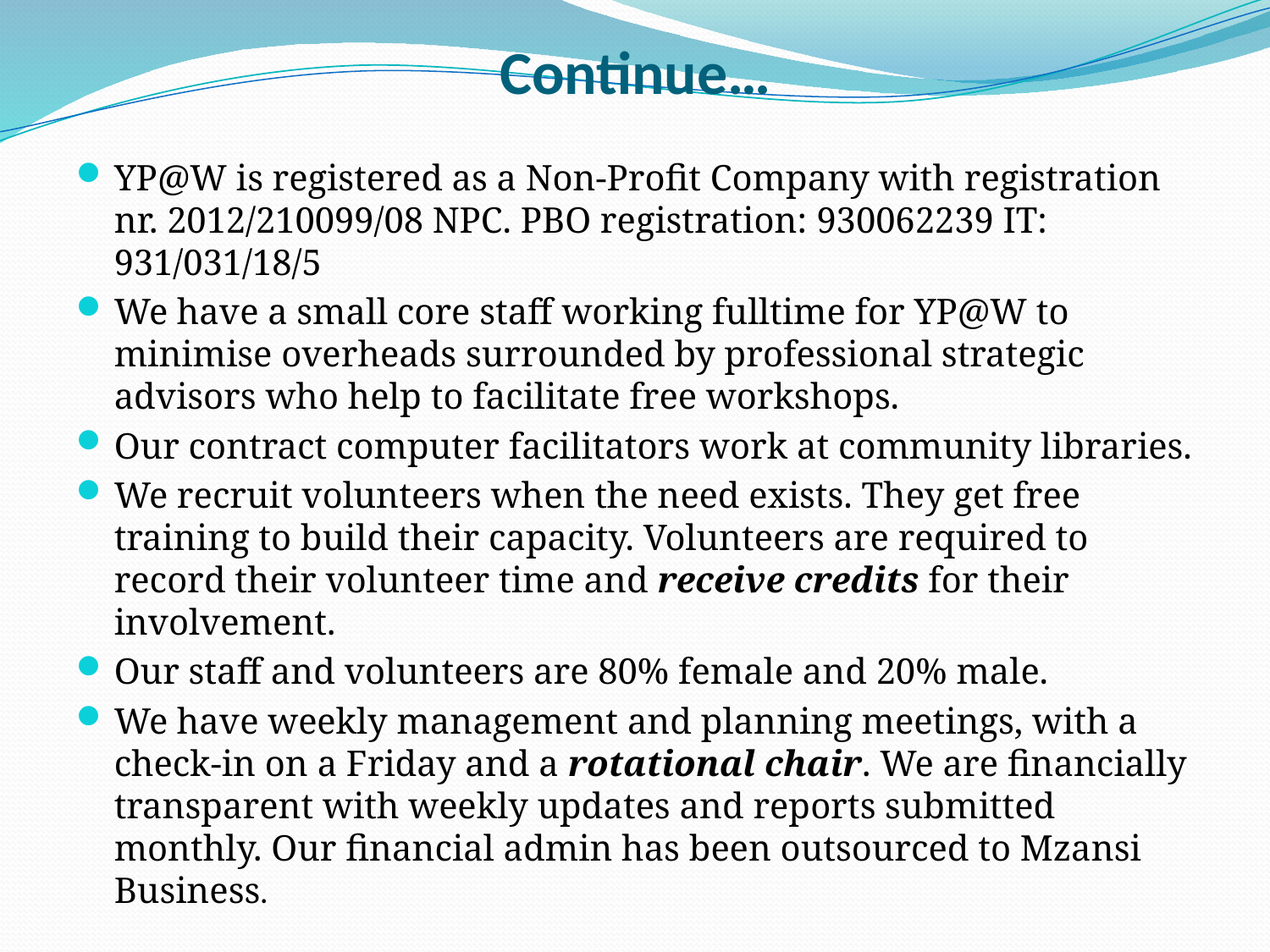

# Continue…

YP@W is registered as a Non-Profit Company with registration nr. 2012/210099/08 NPC. PBO registration: 930062239 IT: 931/031/18/5
We have a small core staff working fulltime for YP@W to minimise overheads surrounded by professional strategic advisors who help to facilitate free workshops.
Our contract computer facilitators work at community libraries.
We recruit volunteers when the need exists. They get free training to build their capacity. Volunteers are required to record their volunteer time and receive credits for their involvement.
Our staff and volunteers are 80% female and 20% male.
We have weekly management and planning meetings, with a check-in on a Friday and a rotational chair. We are financially transparent with weekly updates and reports submitted monthly. Our financial admin has been outsourced to Mzansi Business.